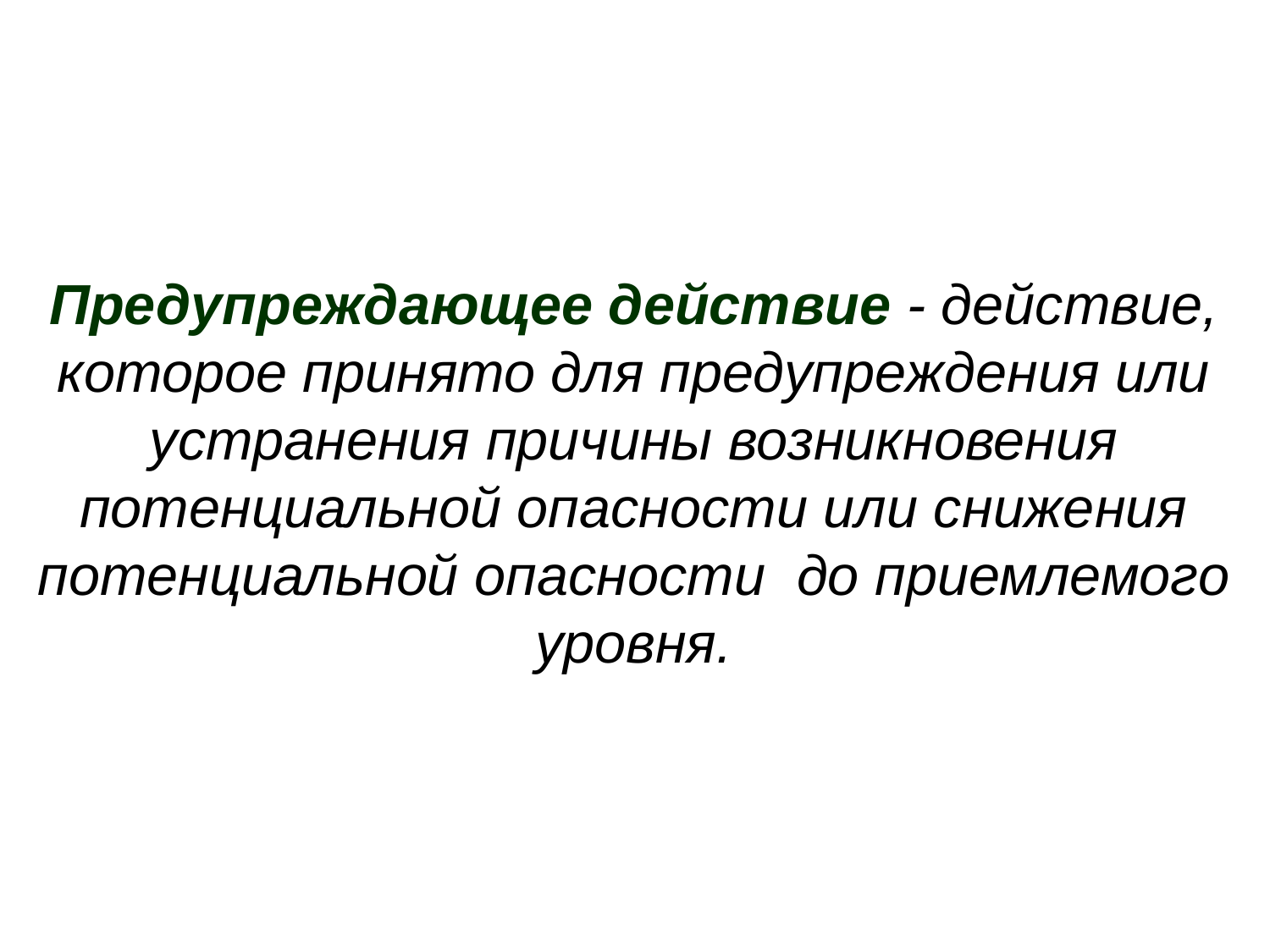

Предупреждающее действие - действие, которое принято для предупреждения или устранения причины возникновения потенциальной опасности или снижения потенциальной опасности  до приемлемого уровня.